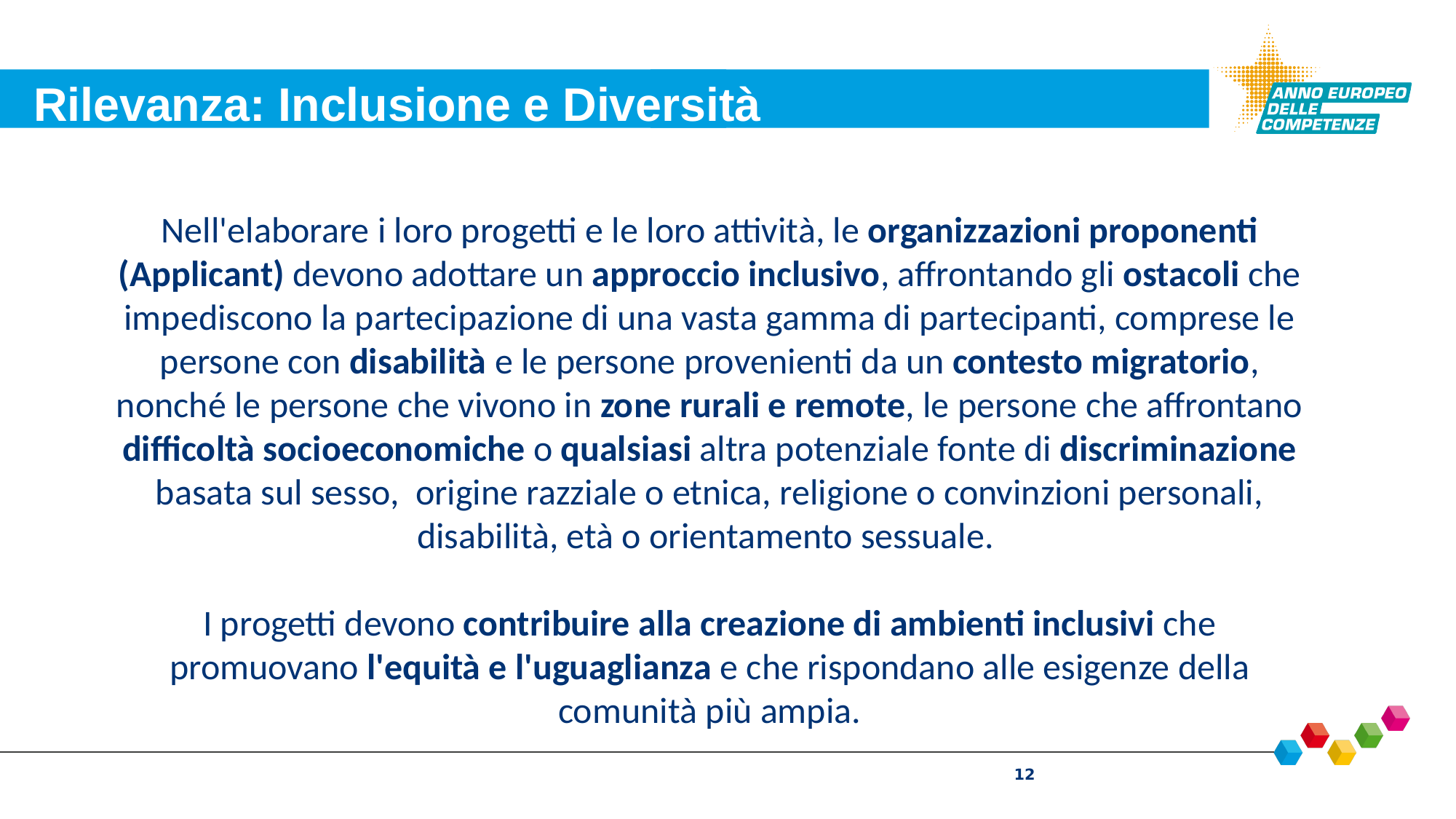

Rilevanza: Inclusione e Diversità
#
Nell'elaborare i loro progetti e le loro attività, le organizzazioni proponenti (Applicant) devono adottare un approccio inclusivo, affrontando gli ostacoli che impediscono la partecipazione di una vasta gamma di partecipanti, comprese le persone con disabilità e le persone provenienti da un contesto migratorio, nonché le persone che vivono in zone rurali e remote, le persone che affrontano difficoltà socioeconomiche o qualsiasi altra potenziale fonte di discriminazione basata sul sesso,  origine razziale o etnica, religione o convinzioni personali, disabilità, età o orientamento sessuale.

I progetti devono contribuire alla creazione di ambienti inclusivi che promuovano l'equità e l'uguaglianza e che rispondano alle esigenze della comunità più ampia.

12